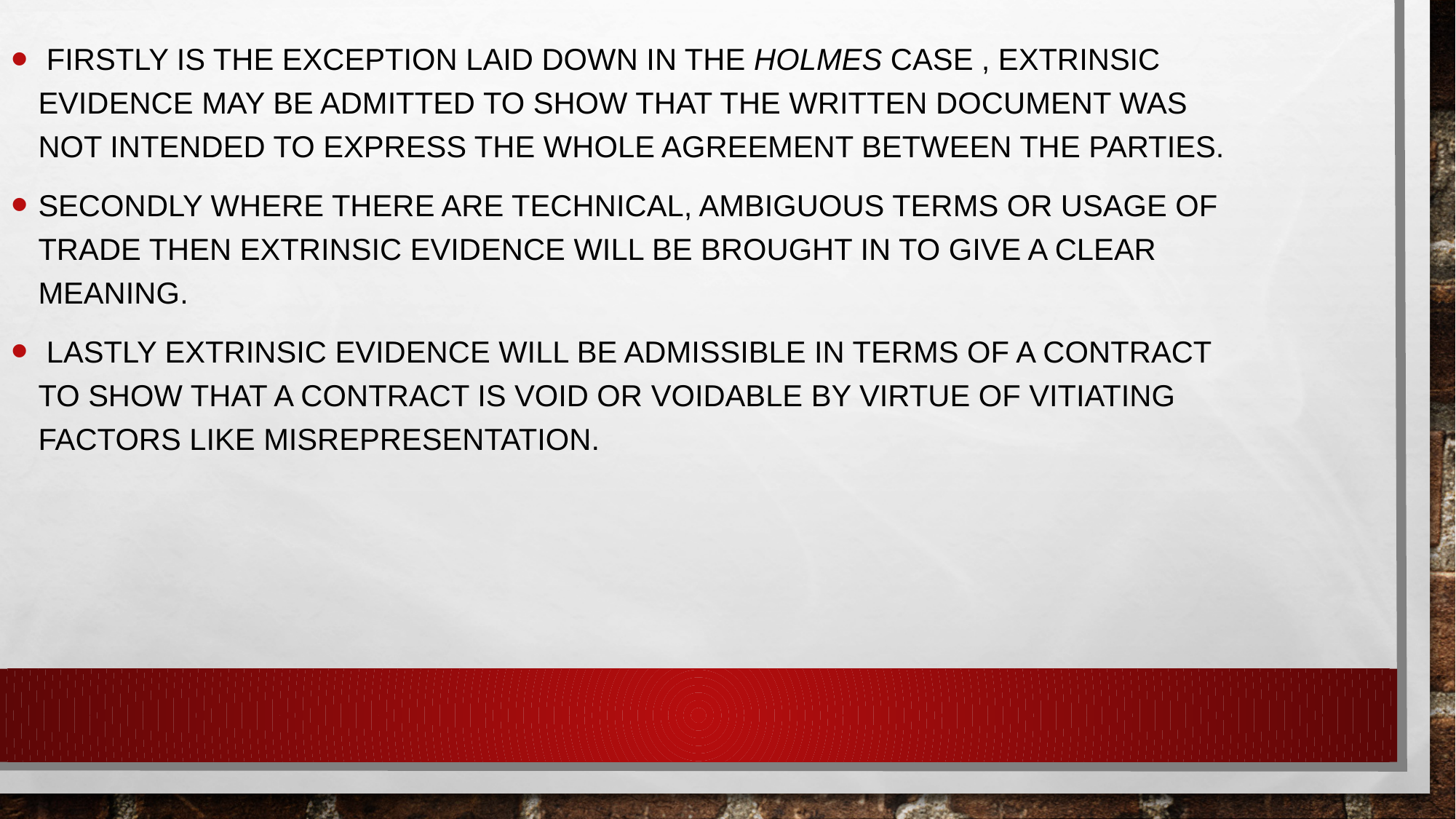

FIRSTLY IS THE EXCEPTION LAID DOWN IN THE HOLMES CASE , EXTRINSIC EVIDENCE MAY BE ADMITTED TO SHOW THAT THE WRITTEN DOCUMENT WAS NOT INTENDED TO EXPRESS THE WHOLE AGREEMENT BETWEEN THE PARTIES.
SECONDLY WHERE THERE ARE TECHNICAL, AMBIGUOUS TERMS OR USAGE OF TRADE THEN EXTRINSIC EVIDENCE WILL BE BROUGHT IN TO GIVE A CLEAR MEANING.
 LASTLY EXTRINSIC EVIDENCE WILL BE ADMISSIBLE IN TERMS OF A CONTRACT TO SHOW THAT A CONTRACT IS VOID OR VOIDABLE BY VIRTUE OF VITIATING FACTORS LIKE MISREPRESENTATION.